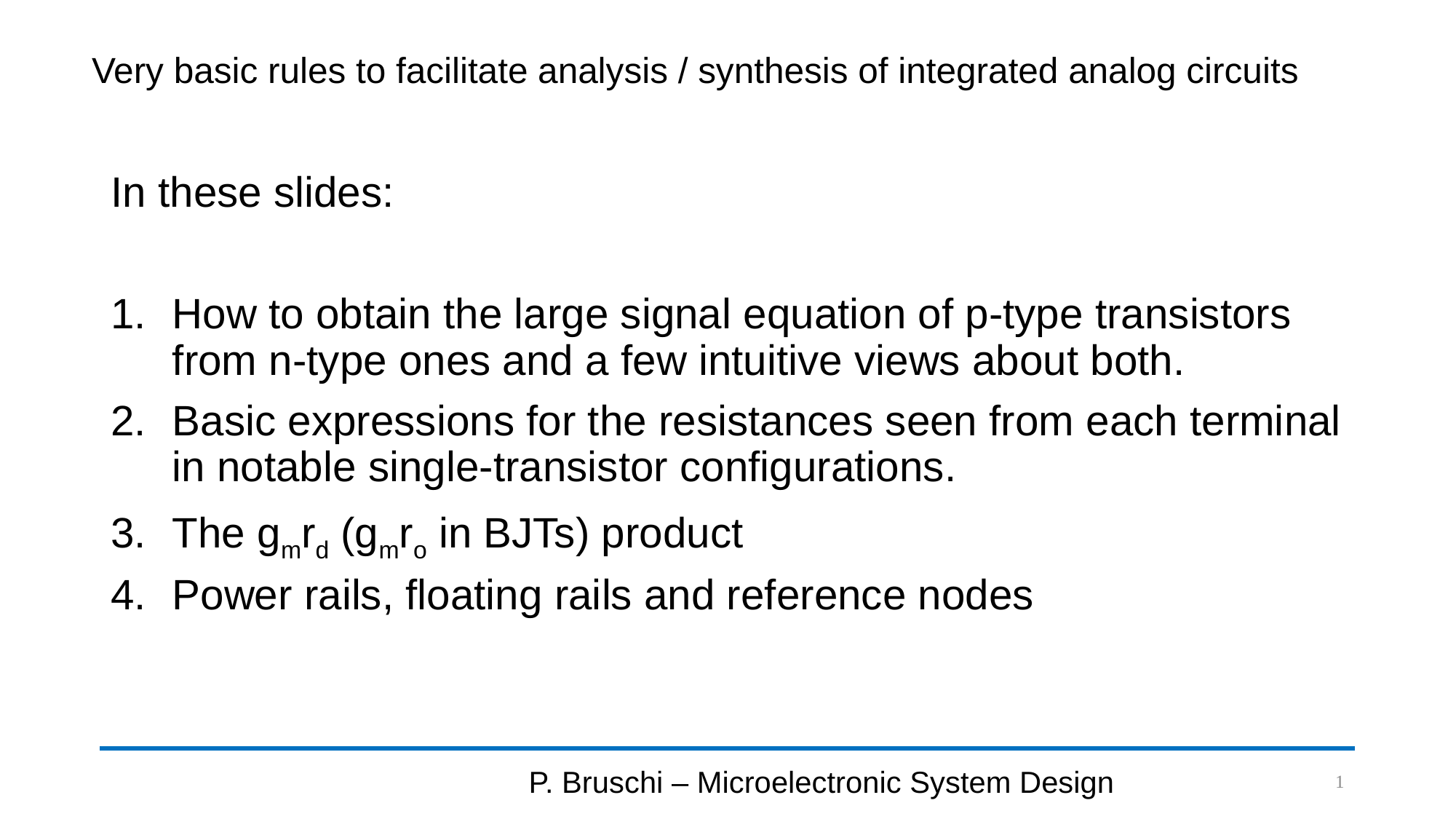

# Very basic rules to facilitate analysis / synthesis of integrated analog circuits
In these slides:

How to obtain the large signal equation of p-type transistors from n-type ones and a few intuitive views about both.
Basic expressions for the resistances seen from each terminal in notable single-transistor configurations.
The gmrd (gmro in BJTs) product
Power rails, floating rails and reference nodes
P. Bruschi – Microelectronic System Design
1